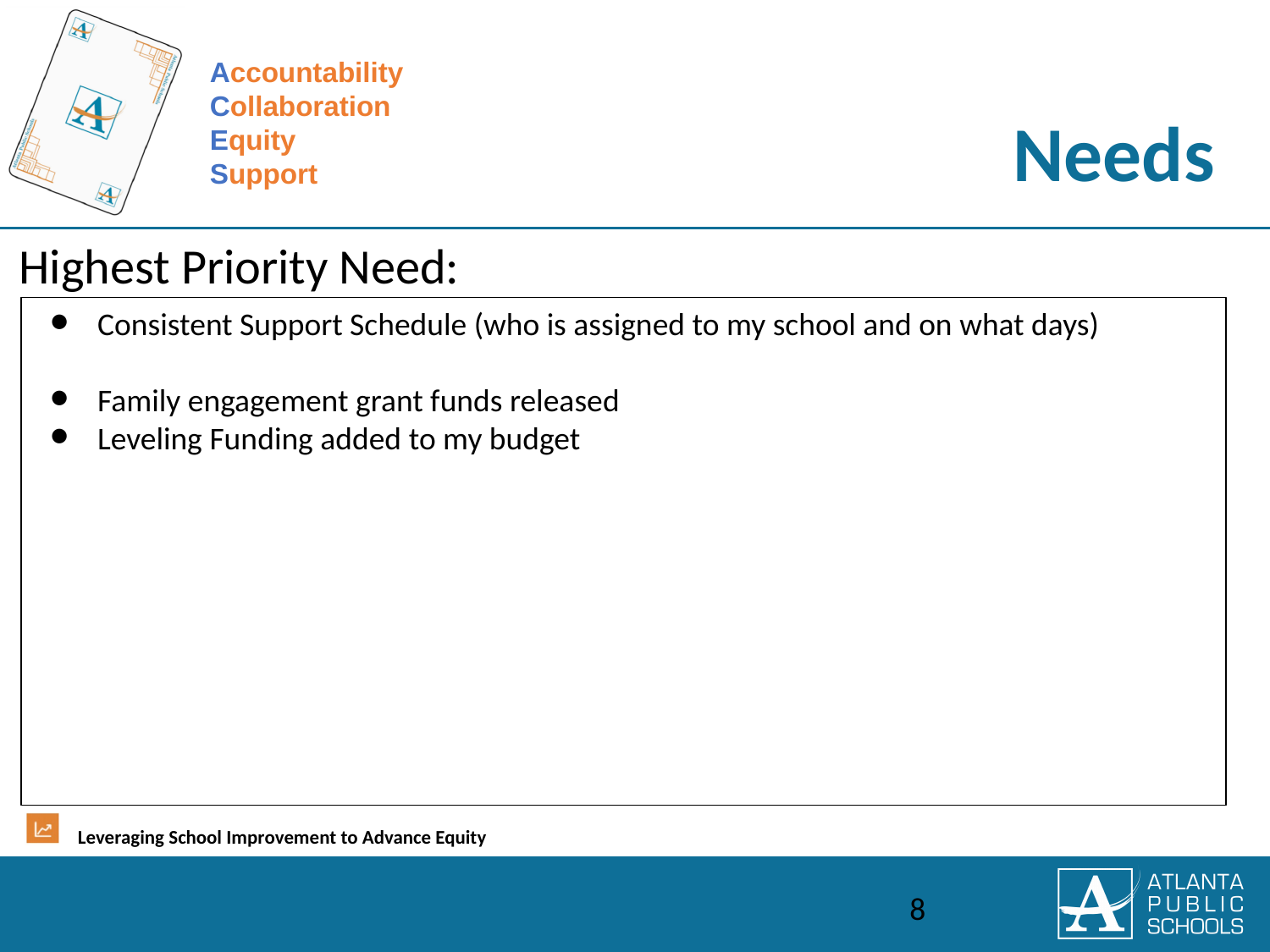

Consistent Support Schedule (who is assigned to my school and on what days)

Family engagement grant funds released
Leveling Funding added to my budget

8